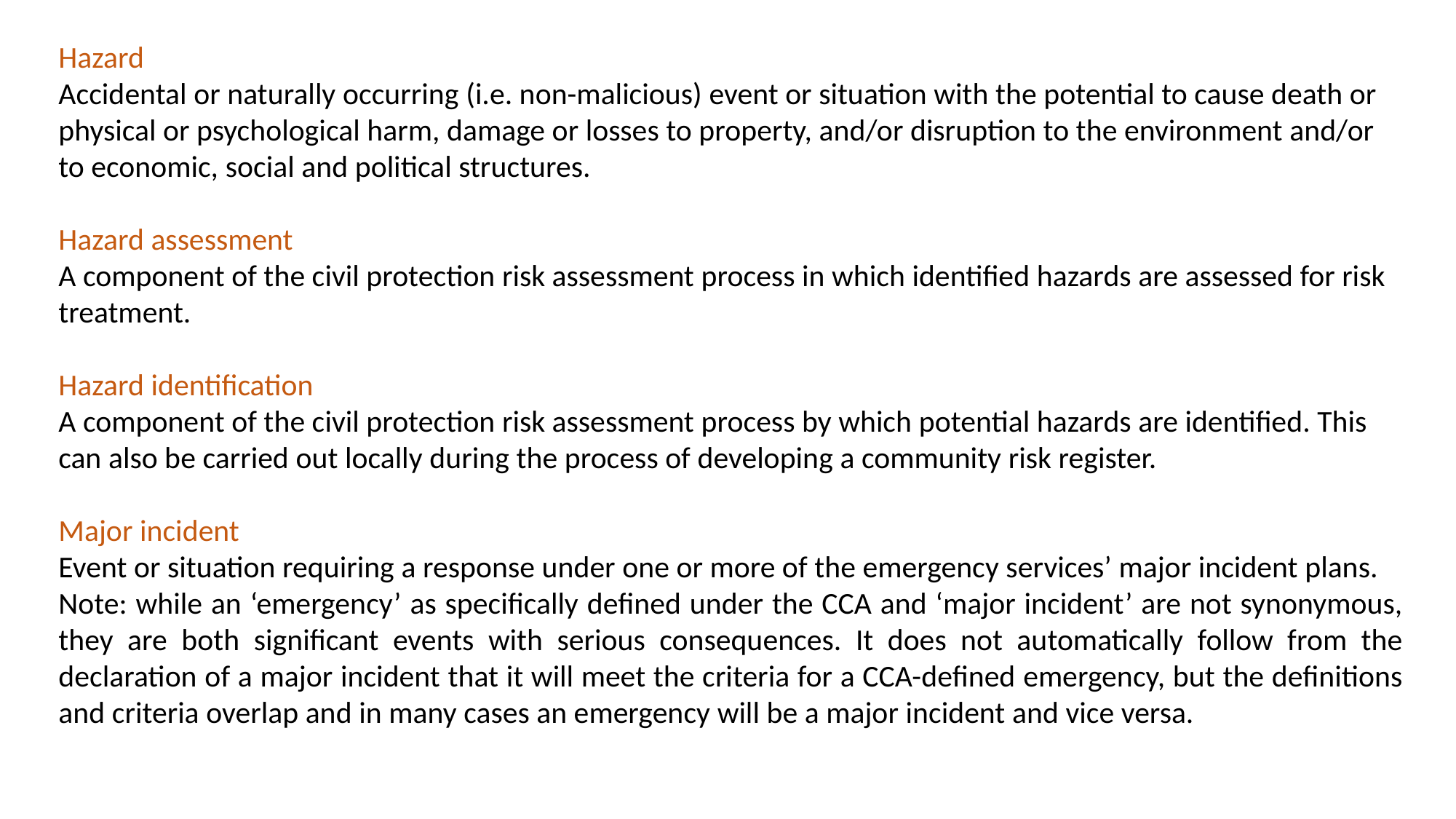

Hazard
Accidental or naturally occurring (i.e. non-malicious) event or situation with the potential to cause death or physical or psychological harm, damage or losses to property, and/or disruption to the environment and/or to economic, social and political structures.

Hazard assessment
A component of the civil protection risk assessment process in which identified hazards are assessed for risk treatment.

Hazard identification
A component of the civil protection risk assessment process by which potential hazards are identified. This can also be carried out locally during the process of developing a community risk register.

Major incident
Event or situation requiring a response under one or more of the emergency services’ major incident plans.
Note: while an ‘emergency’ as specifically defined under the CCA and ‘major incident’ are not synonymous, they are both significant events with serious consequences. It does not automatically follow from the declaration of a major incident that it will meet the criteria for a CCA-defined emergency, but the definitions and criteria overlap and in many cases an emergency will be a major incident and vice versa.